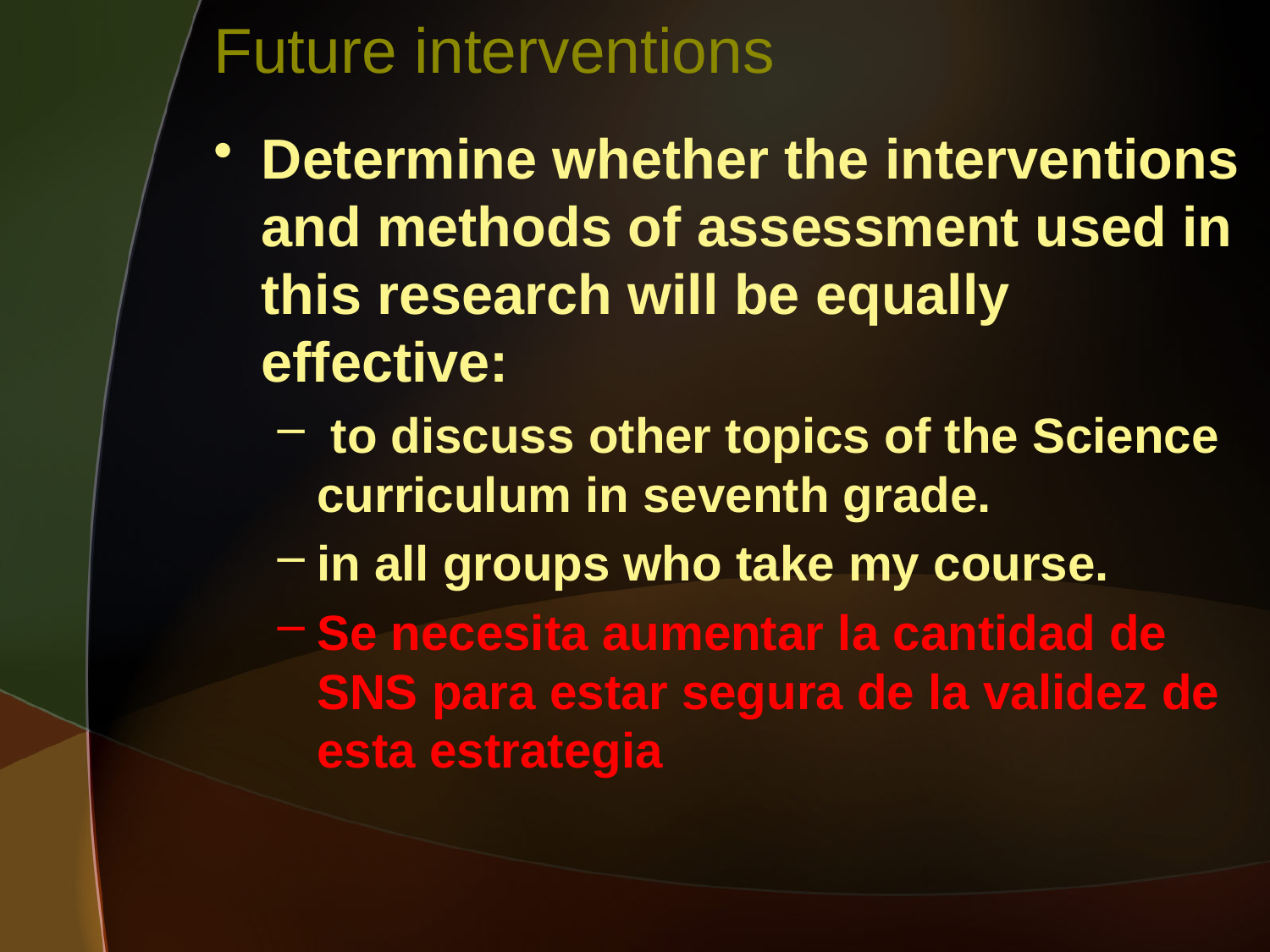

# Future interventions
Determine whether the interventions and methods of assessment used in this research will be equally effective:
 to discuss other topics of the Science curriculum in seventh grade.
in all groups who take my course.
Se necesita aumentar la cantidad de SNS para estar segura de la validez de esta estrategia